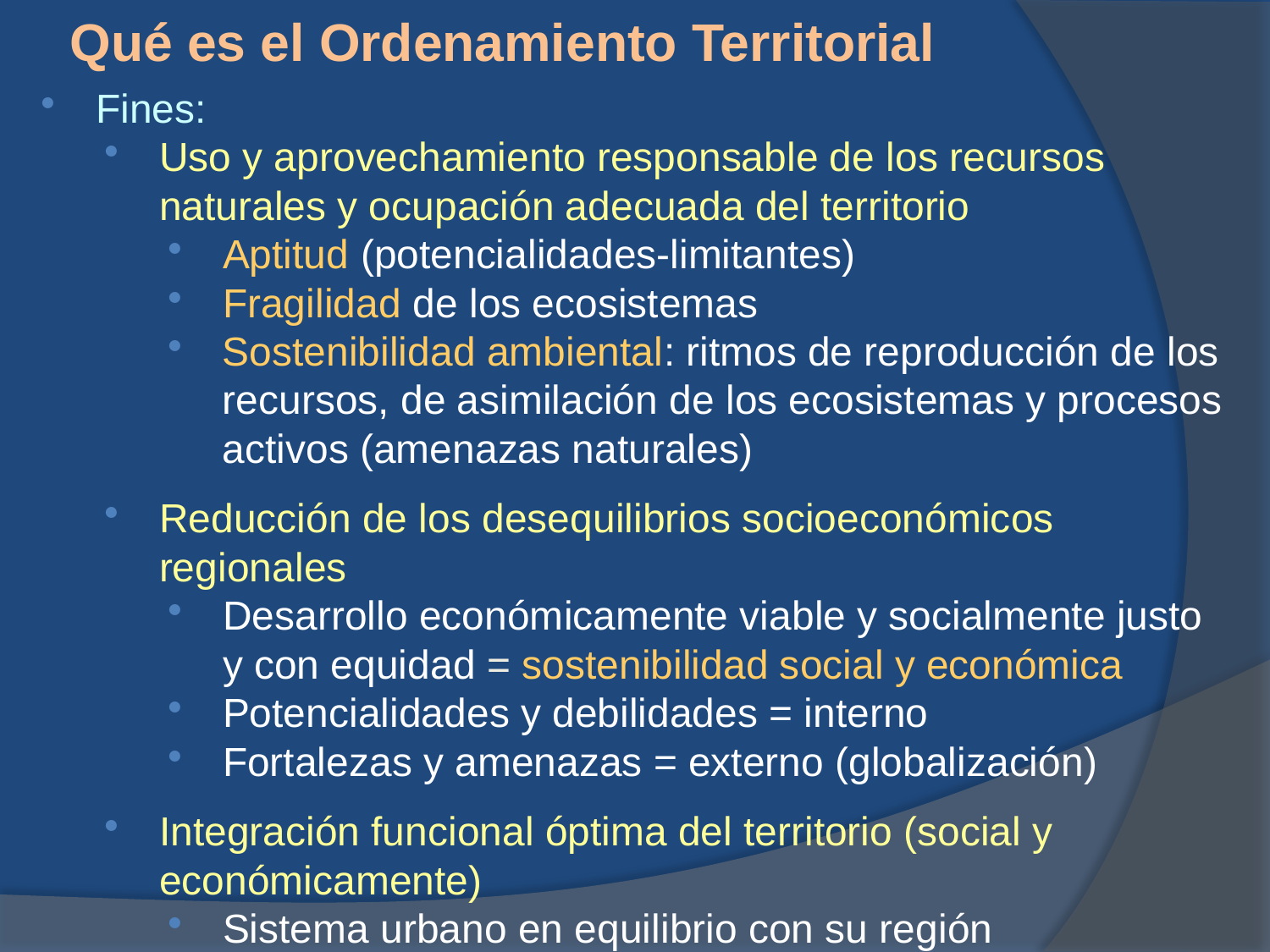

Qué es el Ordenamiento Territorial
Fines:
Uso y aprovechamiento responsable de los recursos naturales y ocupación adecuada del territorio
Aptitud (potencialidades-limitantes)
Fragilidad de los ecosistemas
Sostenibilidad ambiental: ritmos de reproducción de los recursos, de asimilación de los ecosistemas y procesos activos (amenazas naturales)
Reducción de los desequilibrios socioeconómicos regionales
Desarrollo económicamente viable y socialmente justo y con equidad = sostenibilidad social y económica
Potencialidades y debilidades = interno
Fortalezas y amenazas = externo (globalización)
Integración funcional óptima del territorio (social y económicamente)
Sistema urbano en equilibrio con su región
Dotación de servicios, equipamiento e infraestructura